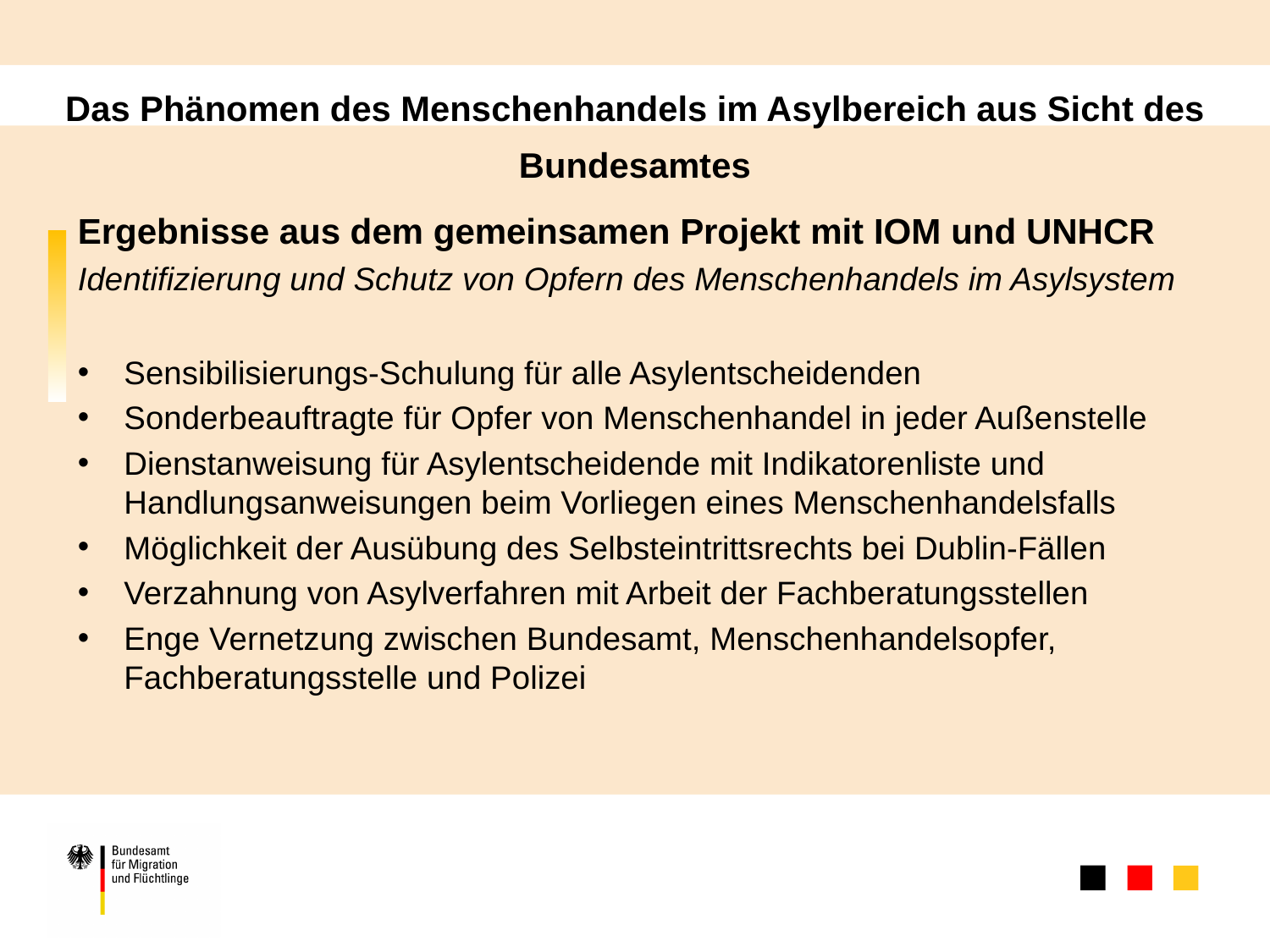

Das Phänomen des Menschenhandels im Asylbereich aus Sicht des Bundesamtes

Ergebnisse aus dem gemeinsamen Projekt mit IOM und UNHCR
Identifizierung und Schutz von Opfern des Menschenhandels im Asylsystem

Sensibilisierungs-Schulung für alle Asylentscheidenden
Sonderbeauftragte für Opfer von Menschenhandel in jeder Außenstelle
Dienstanweisung für Asylentscheidende mit Indikatorenliste und Handlungsanweisungen beim Vorliegen eines Menschenhandelsfalls
Möglichkeit der Ausübung des Selbsteintrittsrechts bei Dublin-Fällen
Verzahnung von Asylverfahren mit Arbeit der Fachberatungsstellen
Enge Vernetzung zwischen Bundesamt, Menschenhandelsopfer, Fachberatungsstelle und Polizei